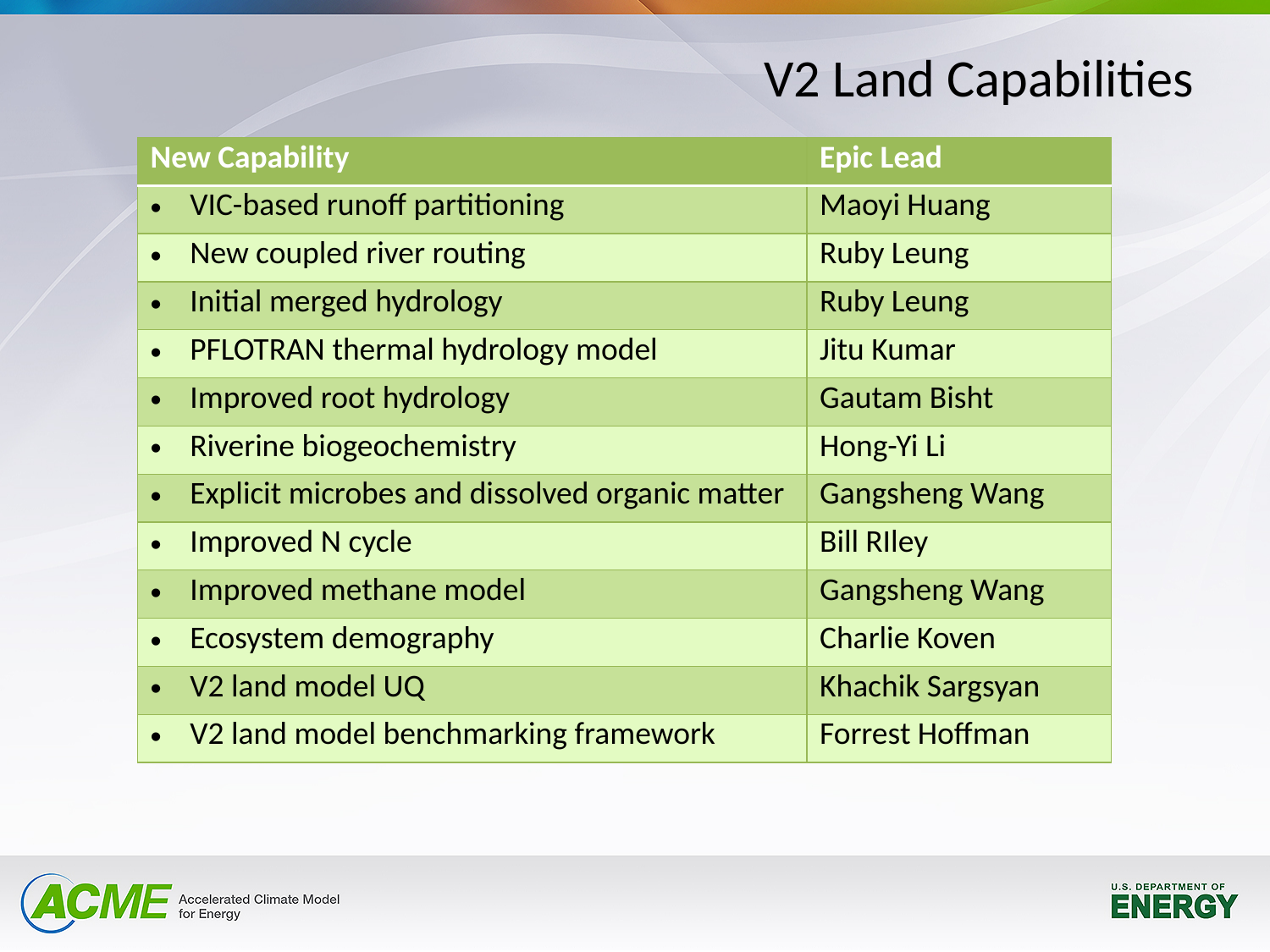

# V2 Land Capabilities
| New Capability | Epic Lead |
| --- | --- |
| VIC-based runoff partitioning | Maoyi Huang |
| New coupled river routing | Ruby Leung |
| Initial merged hydrology | Ruby Leung |
| PFLOTRAN thermal hydrology model | Jitu Kumar |
| Improved root hydrology | Gautam Bisht |
| Riverine biogeochemistry | Hong-Yi Li |
| Explicit microbes and dissolved organic matter | Gangsheng Wang |
| Improved N cycle | Bill RIley |
| Improved methane model | Gangsheng Wang |
| Ecosystem demography | Charlie Koven |
| V2 land model UQ | Khachik Sargsyan |
| V2 land model benchmarking framework | Forrest Hoffman |